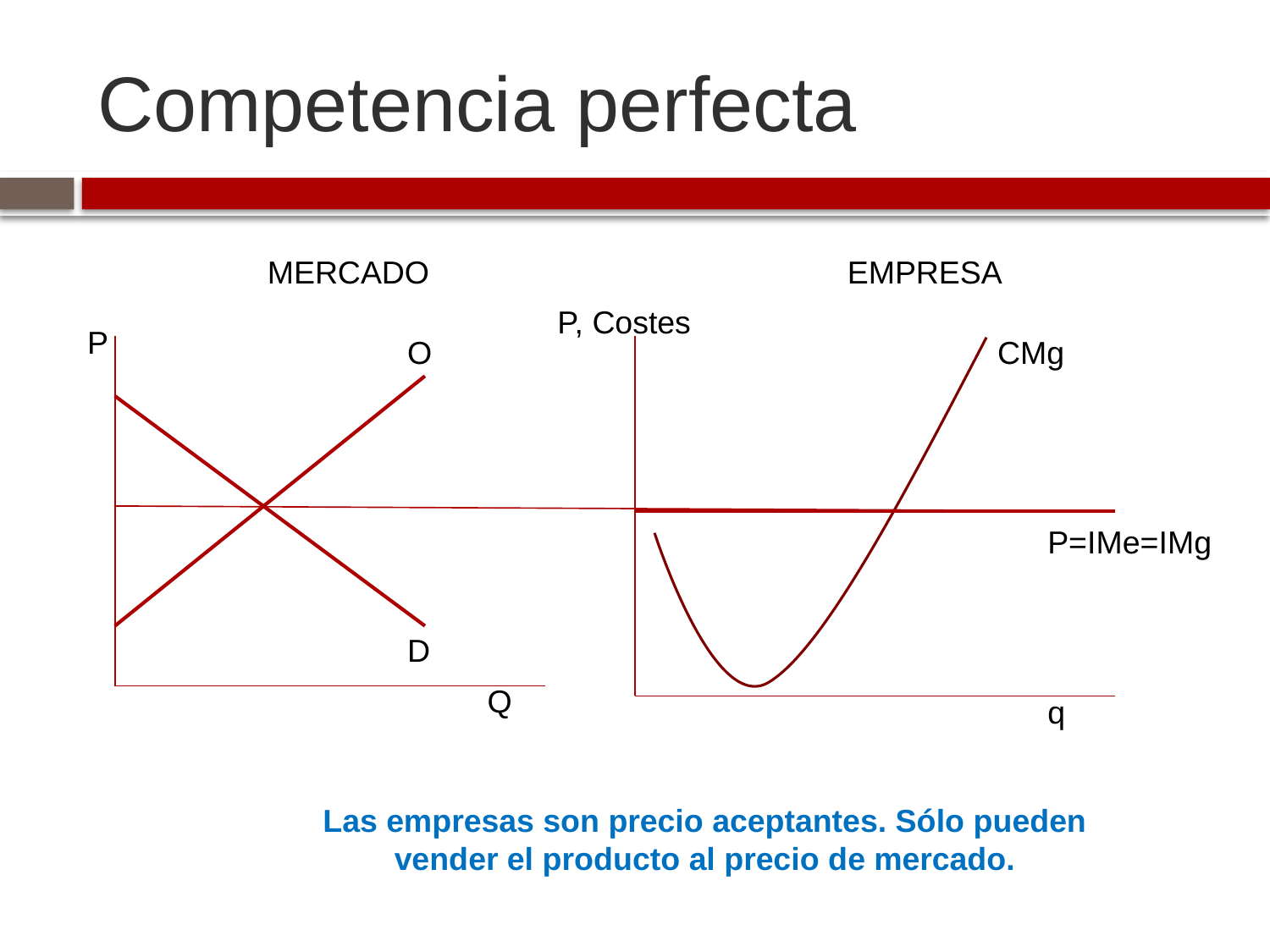

# Competencia perfecta
MERCADO
EMPRESA
P, Costes
P
O
CMg

P=IMe=IMg
D
Q
q
Las empresas son precio aceptantes. Sólo pueden vender el producto al precio de mercado.